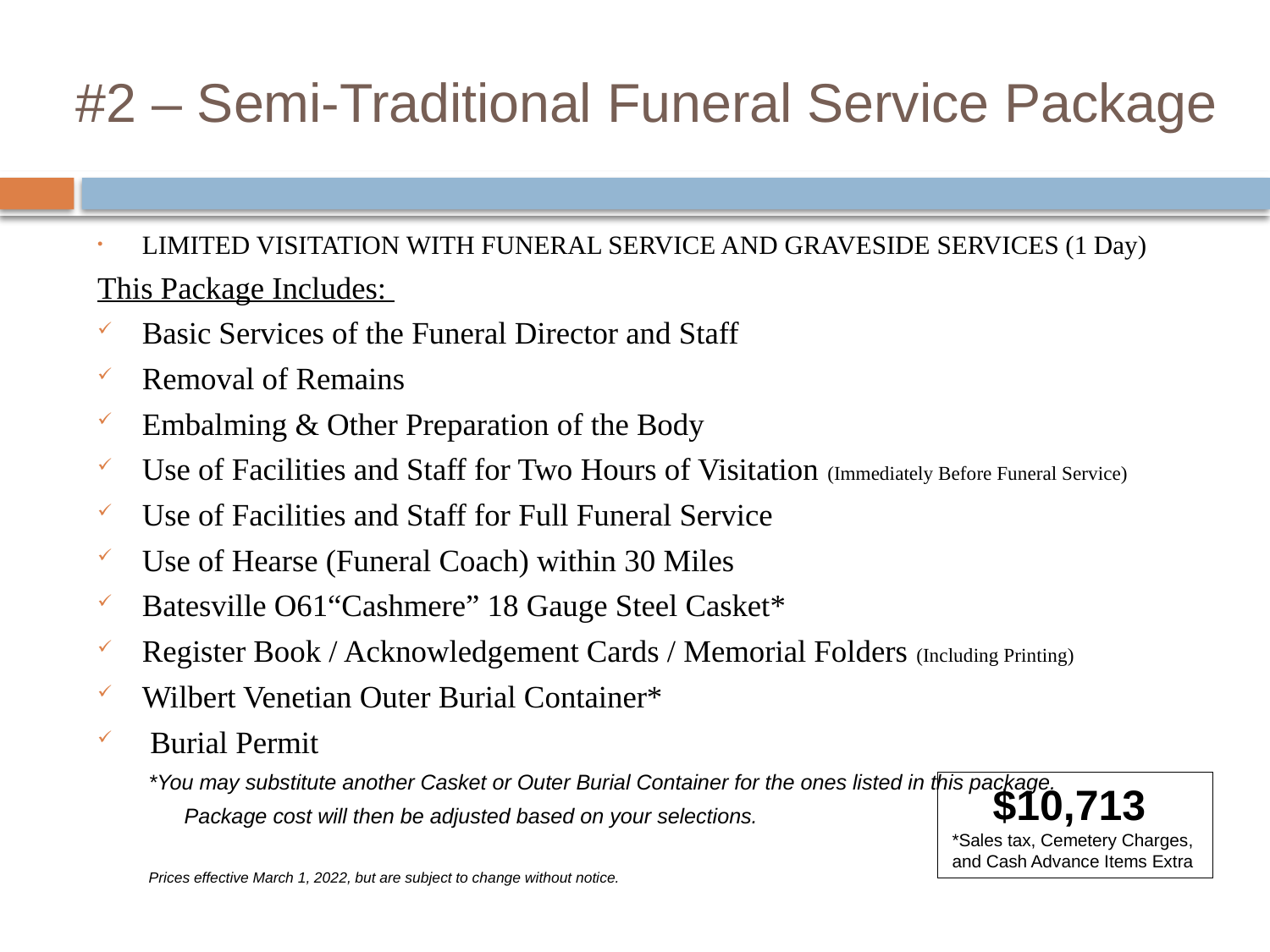

# #2 – Semi-Traditional Funeral Service Package
LIMITED VISITATION WITH FUNERAL SERVICE AND GRAVESIDE SERVICES (1 Day)
This Package Includes:
Basic Services of the Funeral Director and Staff
Removal of Remains
Embalming & Other Preparation of the Body
Use of Facilities and Staff for Two Hours of Visitation (Immediately Before Funeral Service)
Use of Facilities and Staff for Full Funeral Service
Use of Hearse (Funeral Coach) within 30 Miles
Batesville O61“Cashmere” 18 Gauge Steel Casket*
Register Book / Acknowledgement Cards / Memorial Folders (Including Printing)
Wilbert Venetian Outer Burial Container*
 Burial Permit
*You may substitute another Casket or Outer Burial Container for the ones listed in this package.
      Package cost will then be adjusted based on your selections.

Prices effective March 1, 2022, but are subject to change without notice.
$10,713
*Sales tax, Cemetery Charges,  and Cash Advance Items Extra